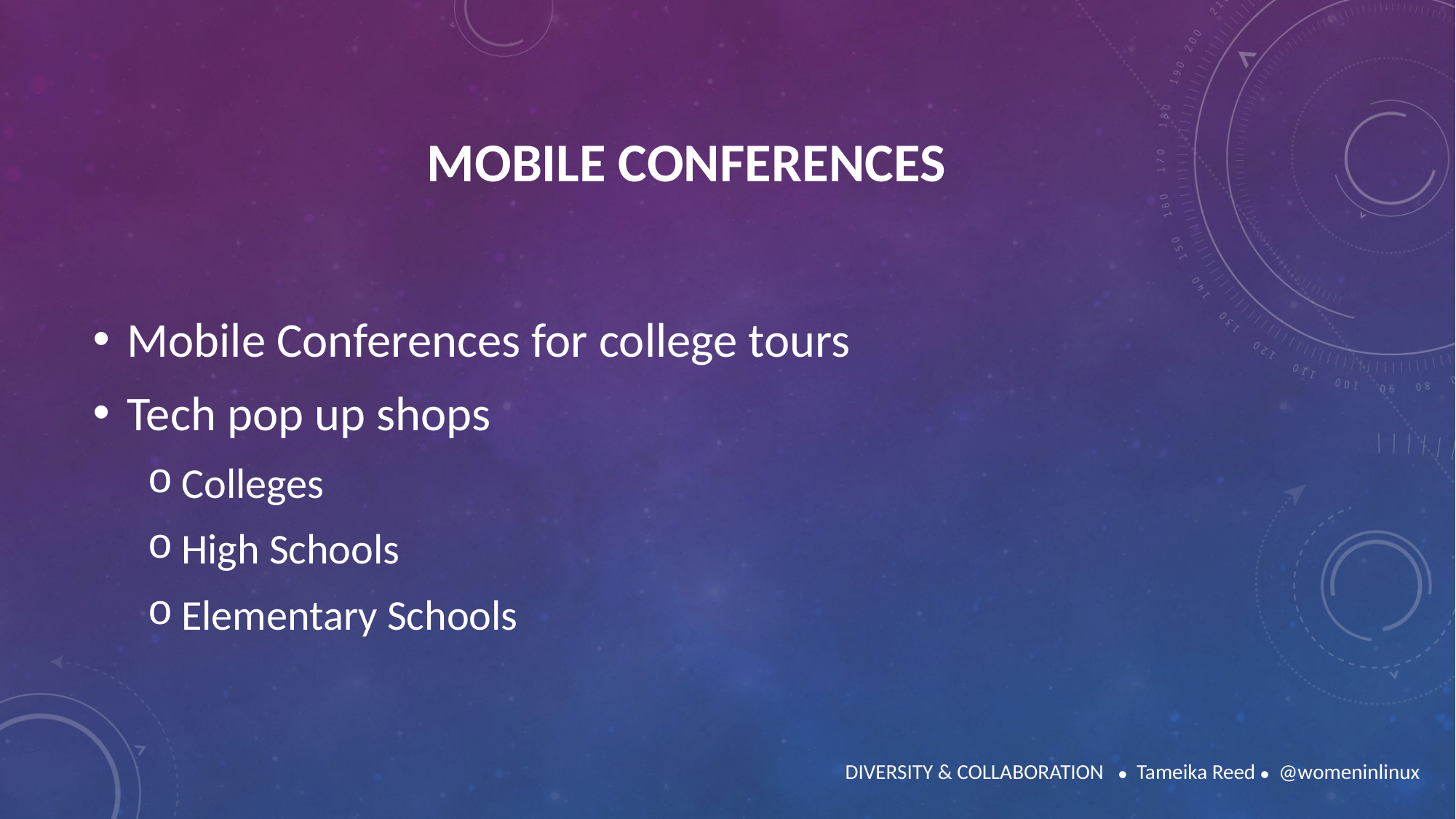

# Mobile conferences
Mobile Conferences for college tours
Tech pop up shops
Colleges
High Schools
Elementary Schools
DIVERSITY & COLLABORATION   ●  Tameika Reed ●  @womeninlinux